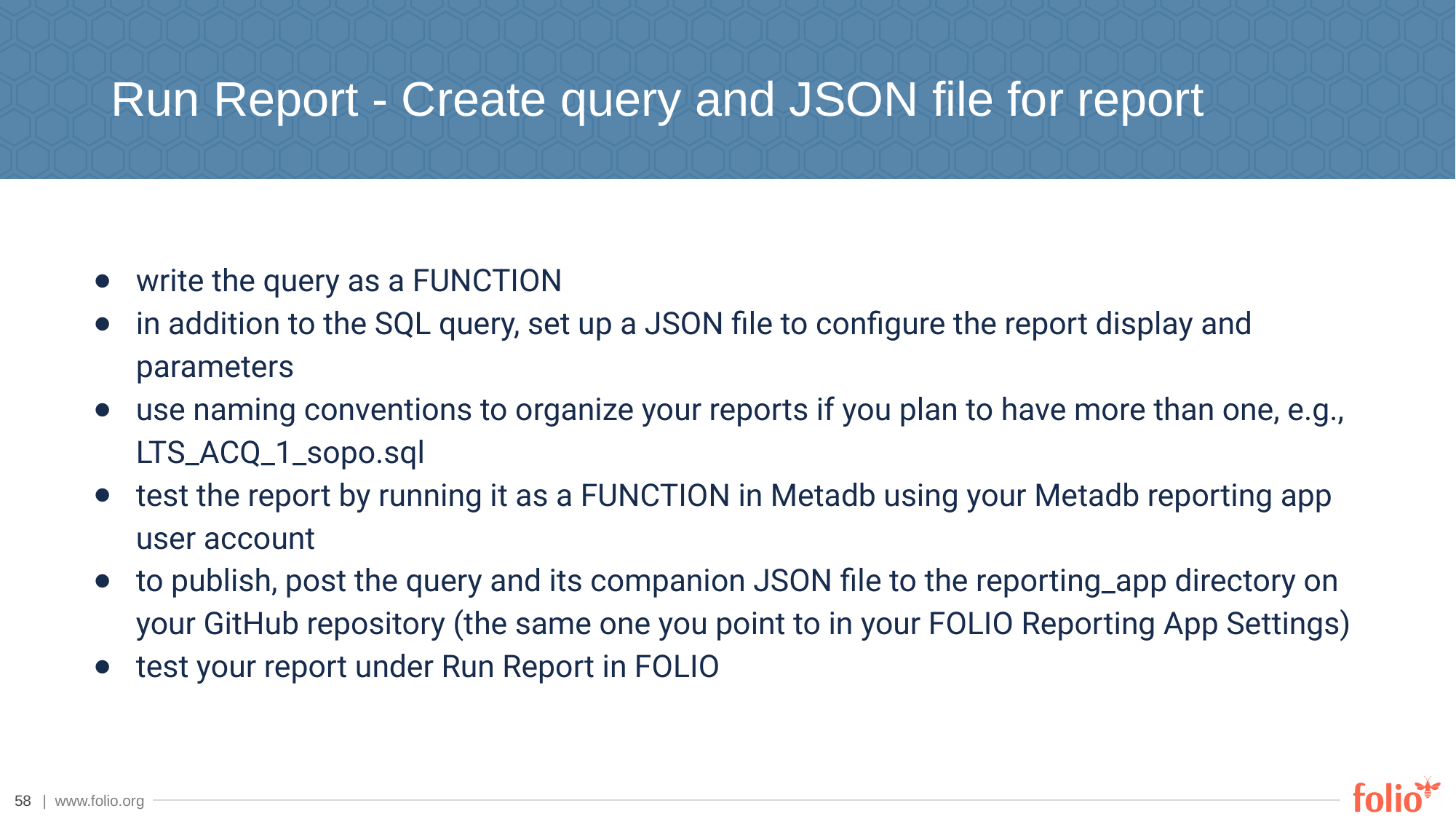

# Run Report - Create query and JSON file for report

write the query as a FUNCTION
in addition to the SQL query, set up a JSON file to configure the report display and parameters
use naming conventions to organize your reports if you plan to have more than one, e.g., LTS_ACQ_1_sopo.sql
test the report by running it as a FUNCTION in Metadb using your Metadb reporting app user account
to publish, post the query and its companion JSON file to the reporting_app directory on your GitHub repository (the same one you point to in your FOLIO Reporting App Settings)
test your report under Run Report in FOLIO